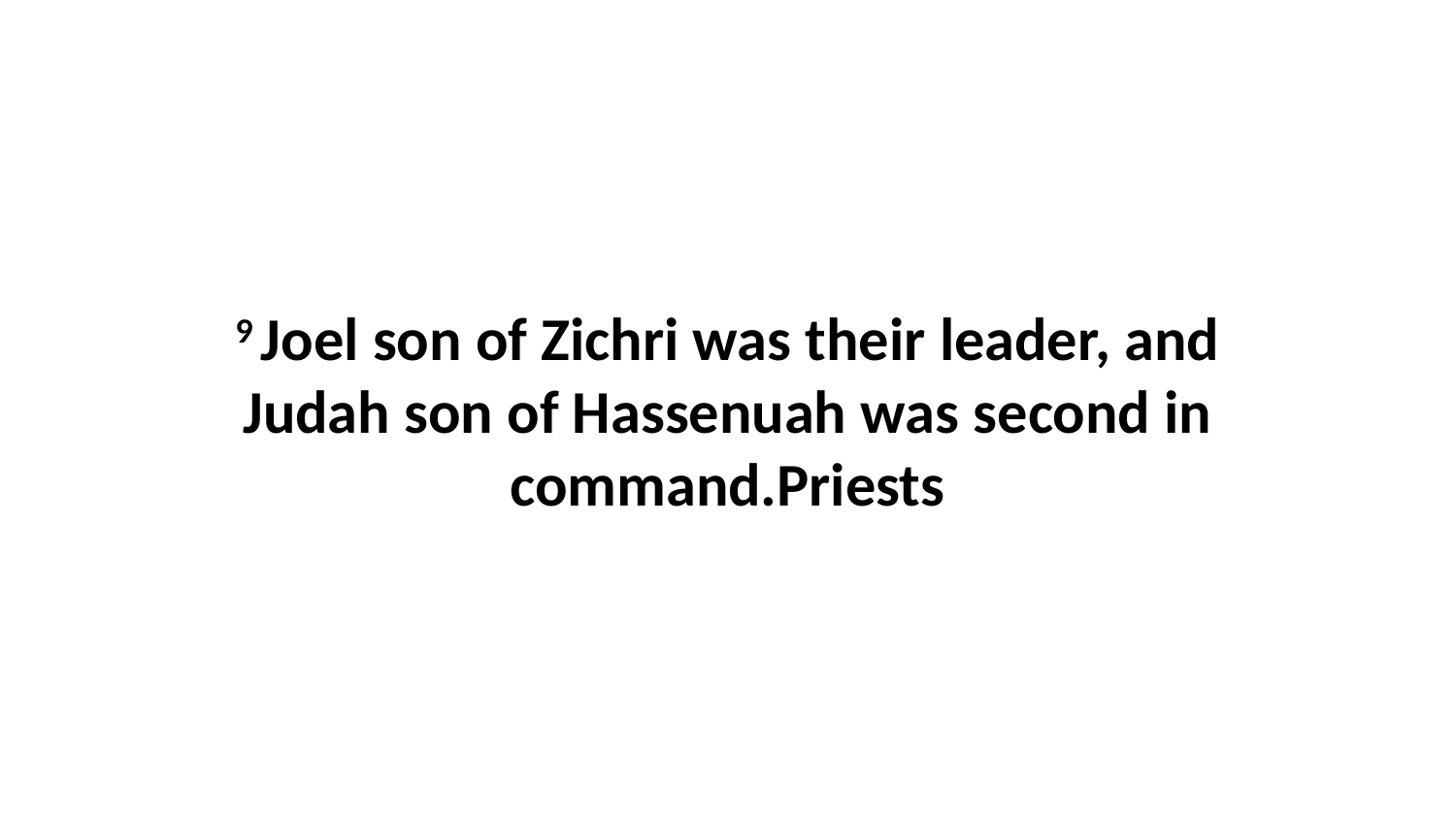

9 Joel son of Zichri was their leader, and Judah son of Hassenuah was second in command.Priests